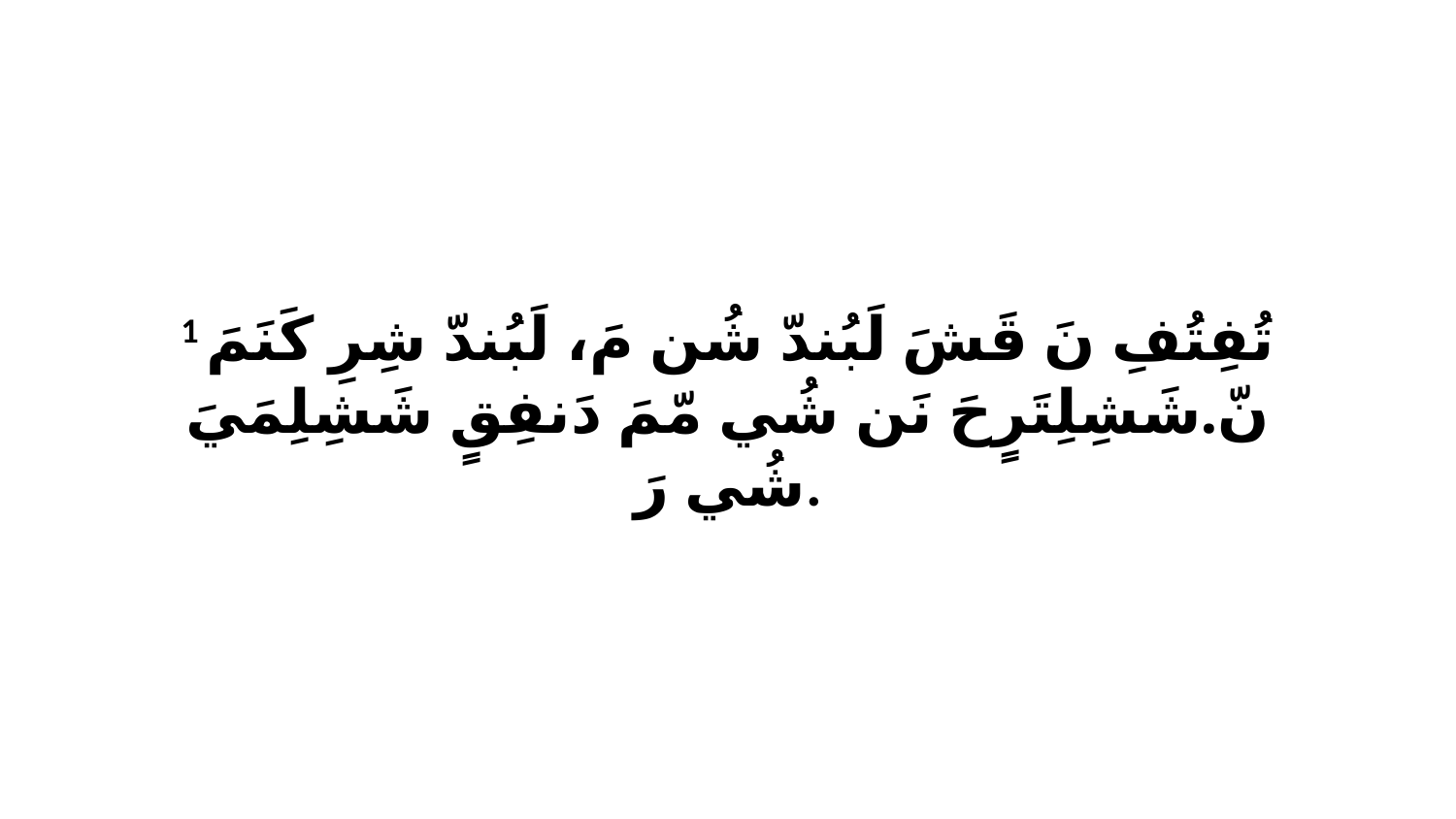

1 تُفِتُفِ نَ قَشَ لَبُندّ شُن مَ، لَبُندّ شِرِ كَنَمَ نّ.شَشِلِتَرٍحَ نَن شُي مّمَ دَنفِقٍ شَشِلِمَيَ شُي رَ.